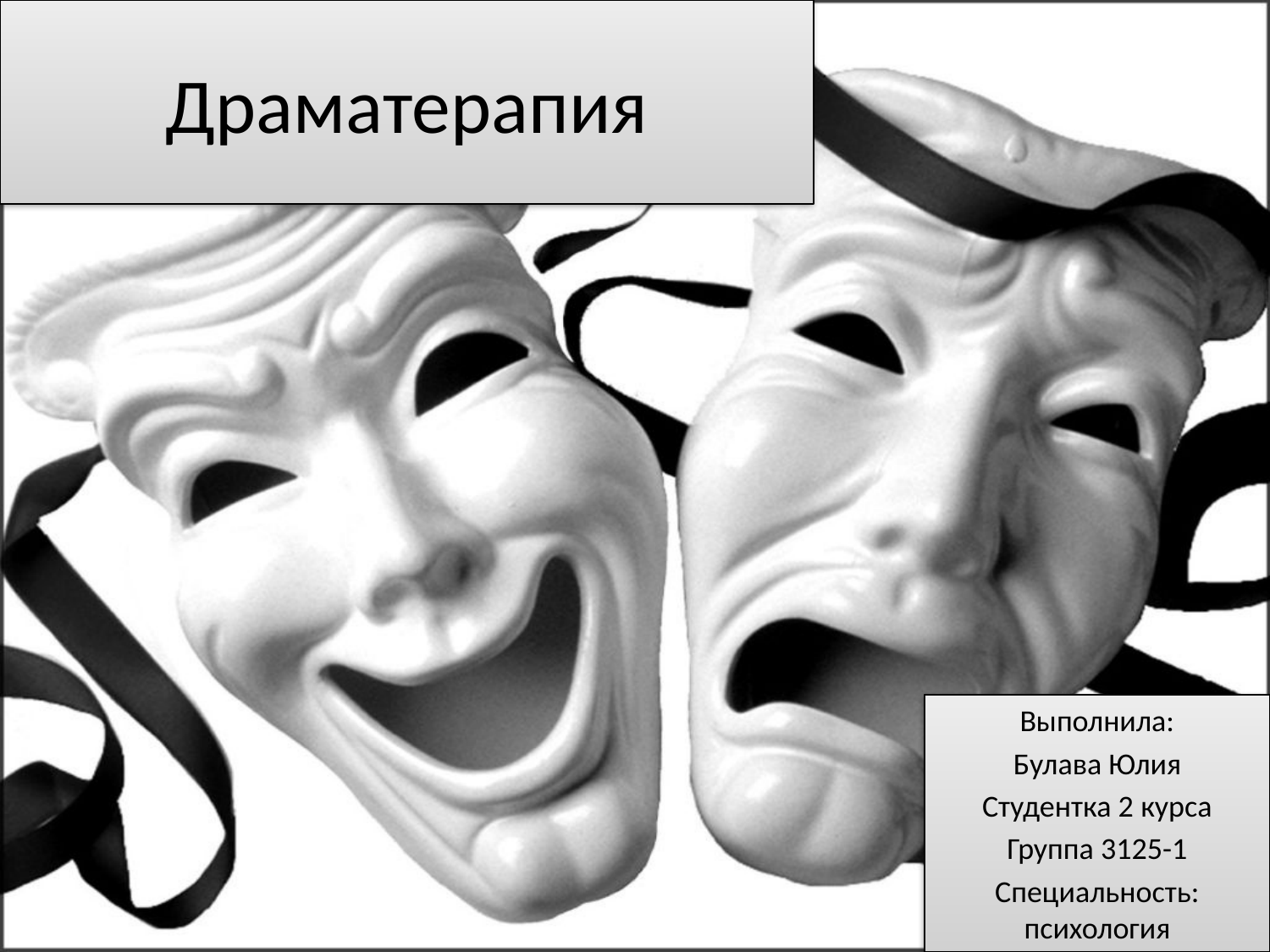

# Драматерапия
Выполнила:
Булава Юлия
Студентка 2 курса
Группа 3125-1
Специальность: психология